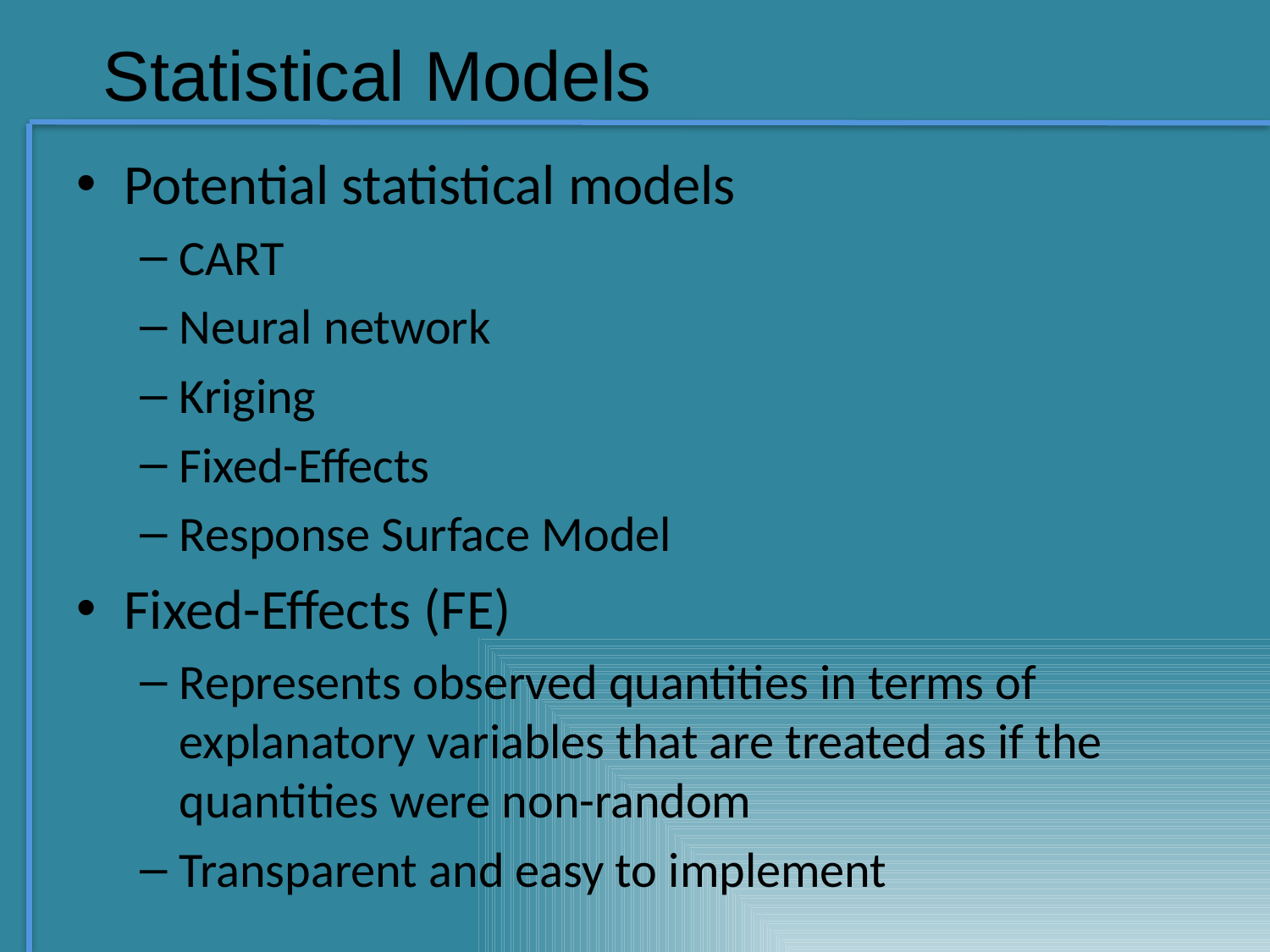

# Statistical Models
Potential statistical models
CART
Neural network
Kriging
Fixed-Effects
Response Surface Model
Fixed-Effects (FE)
Represents observed quantities in terms of explanatory variables that are treated as if the quantities were non-random
Transparent and easy to implement